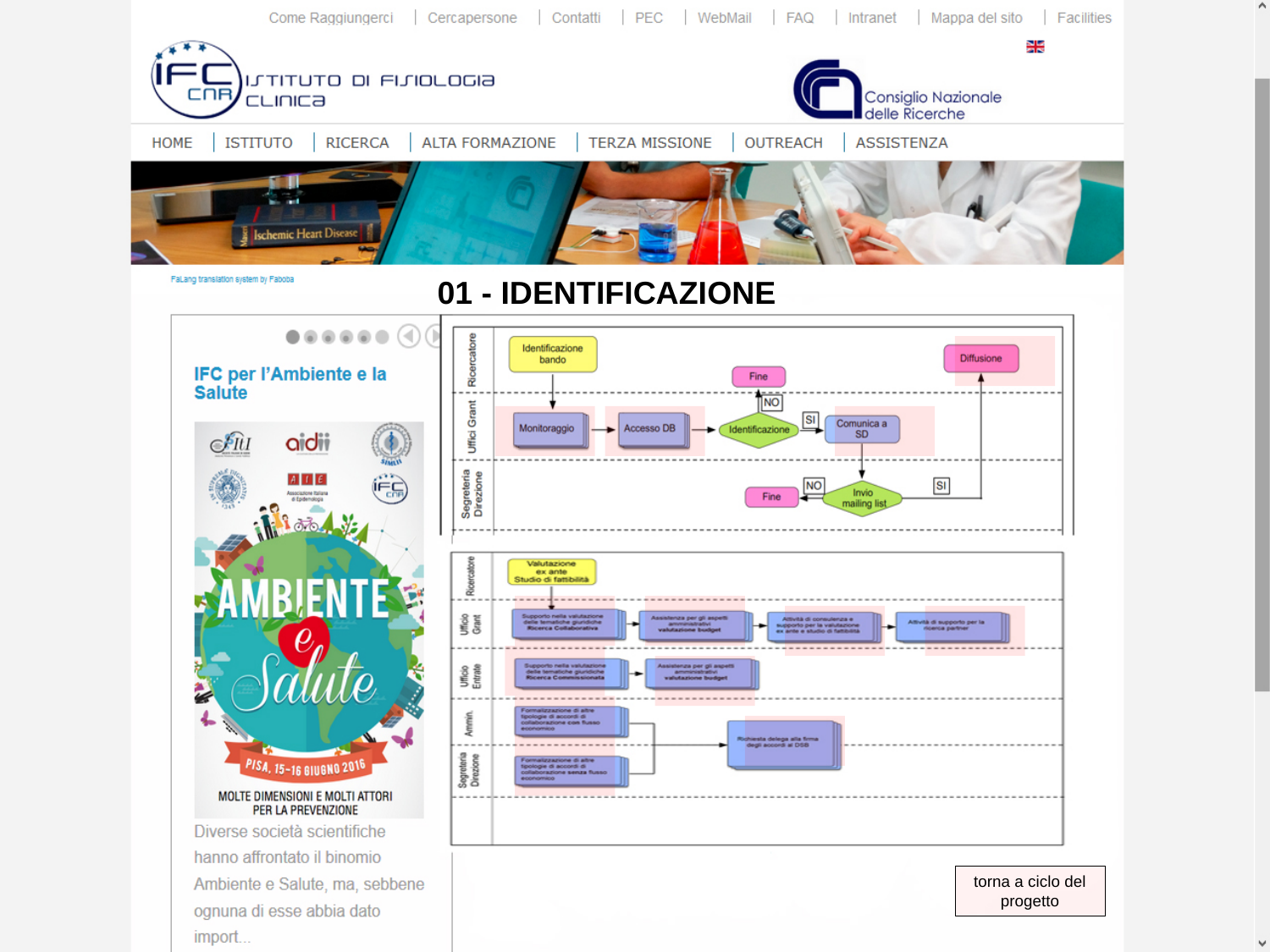

01 - IDENTIFICAZIONE

torna a ciclo del progetto